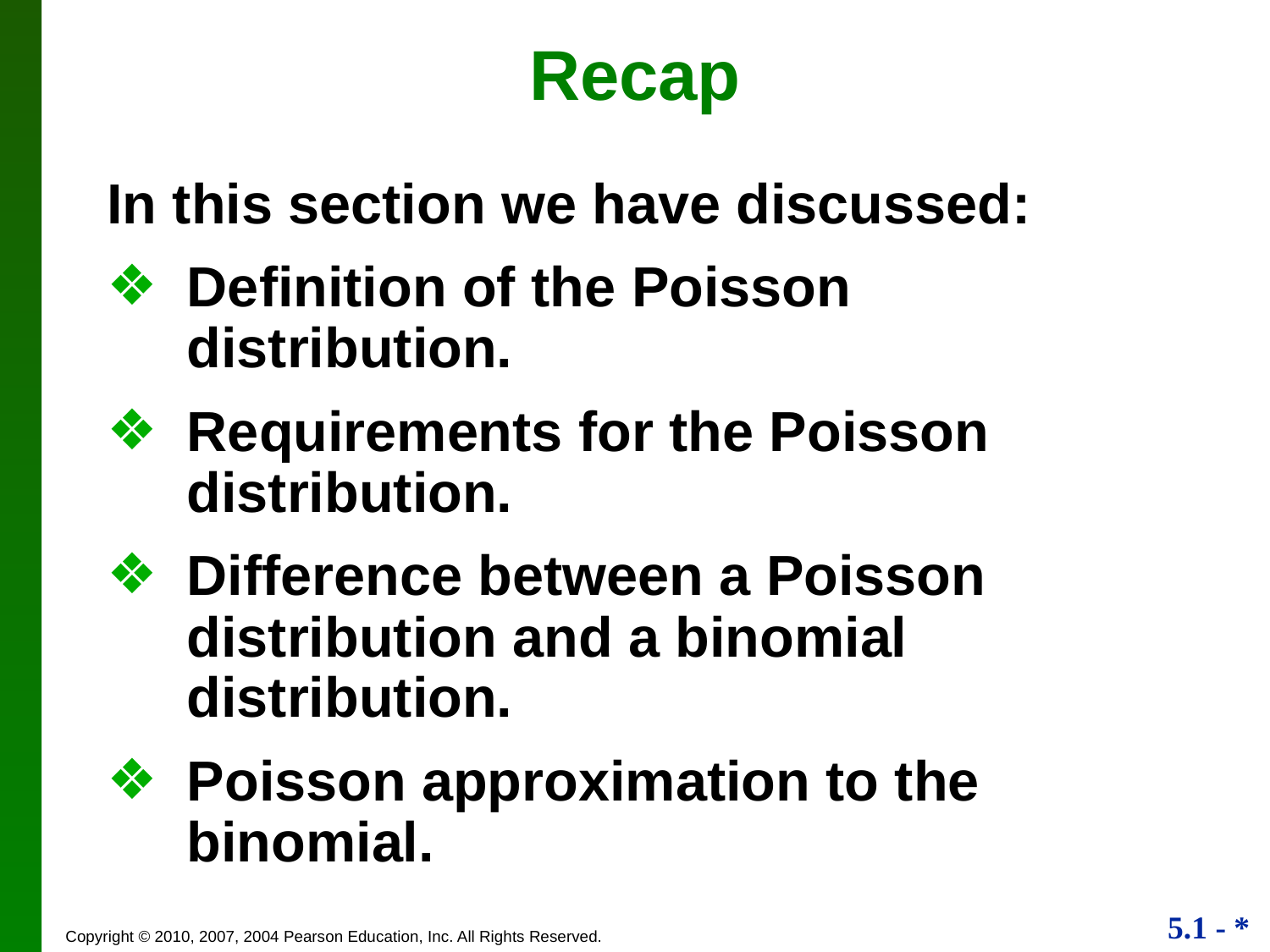

Recap
In this section we have discussed:
Definition of the Poisson distribution.
Requirements for the Poisson distribution.
Difference between a Poisson distribution and a binomial distribution.
Poisson approximation to the binomial.